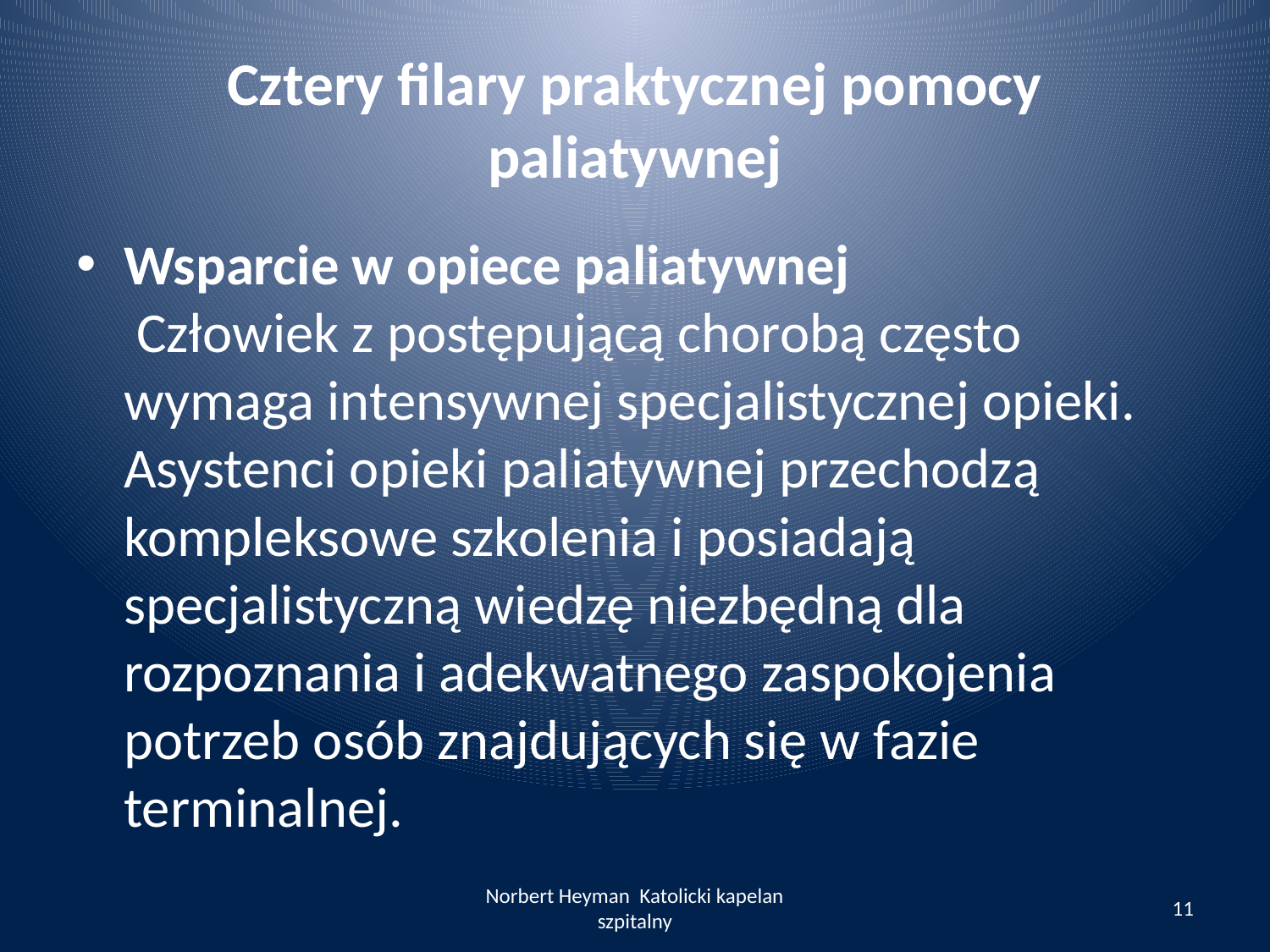

# Cztery filary praktycznej pomocy paliatywnej
Wsparcie w opiece paliatywnej
 Człowiek z postępującą chorobą często wymaga intensywnej specjalistycznej opieki. Asystenci opieki paliatywnej przechodzą kompleksowe szkolenia i posiadają specjalistyczną wiedzę niezbędną dla rozpoznania i adekwatnego zaspokojenia potrzeb osób znajdujących się w fazie terminalnej.
Norbert Heyman  Katolicki kapelan szpitalny
11